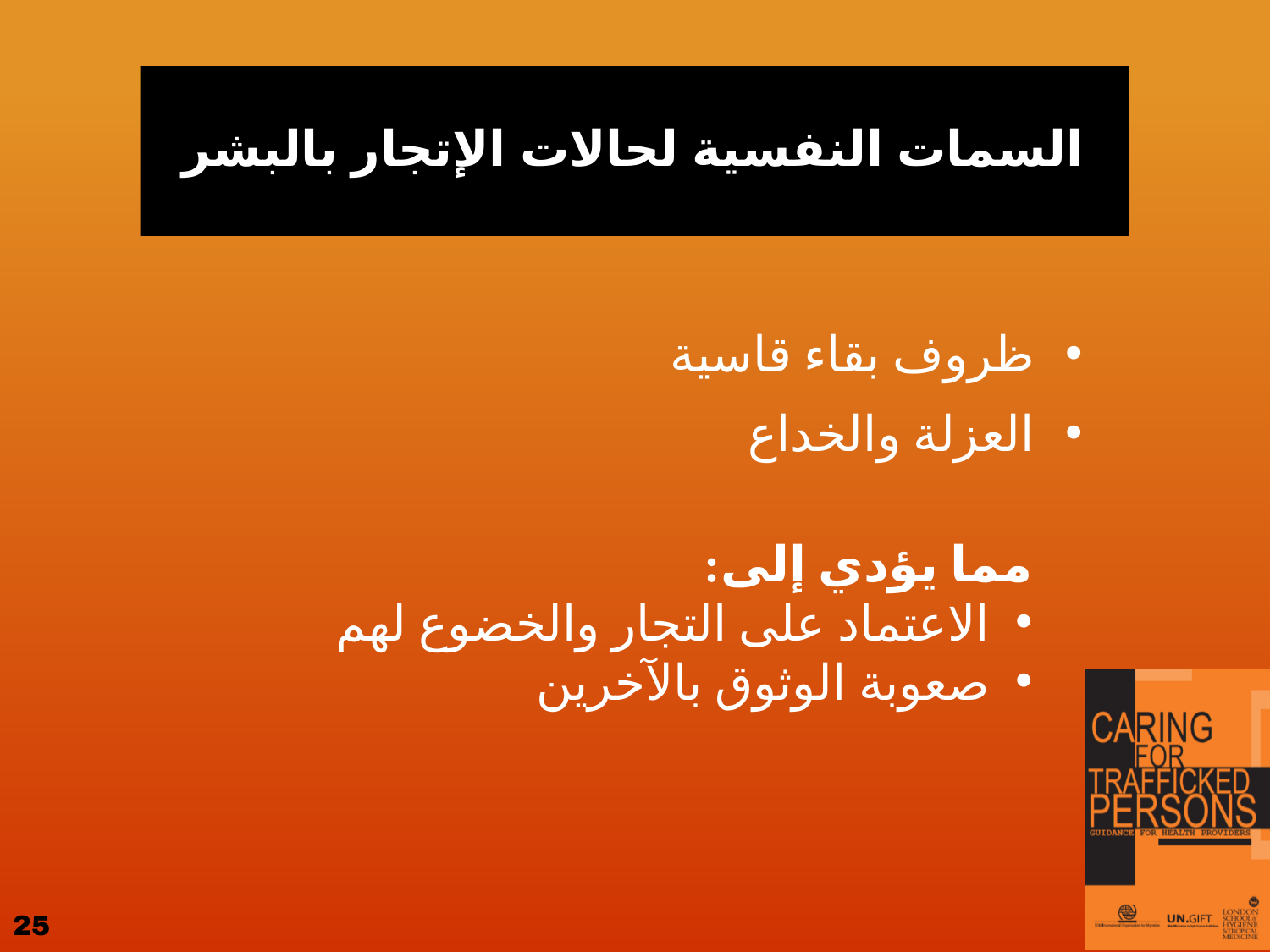

# السمات النفسية لحالات الإتجار بالبشر
ظروف بقاء قاسية
العزلة والخداع

مما يؤدي إلى:
 الاعتماد على التجار والخضوع لهم
 صعوبة الوثوق بالآخرين
25